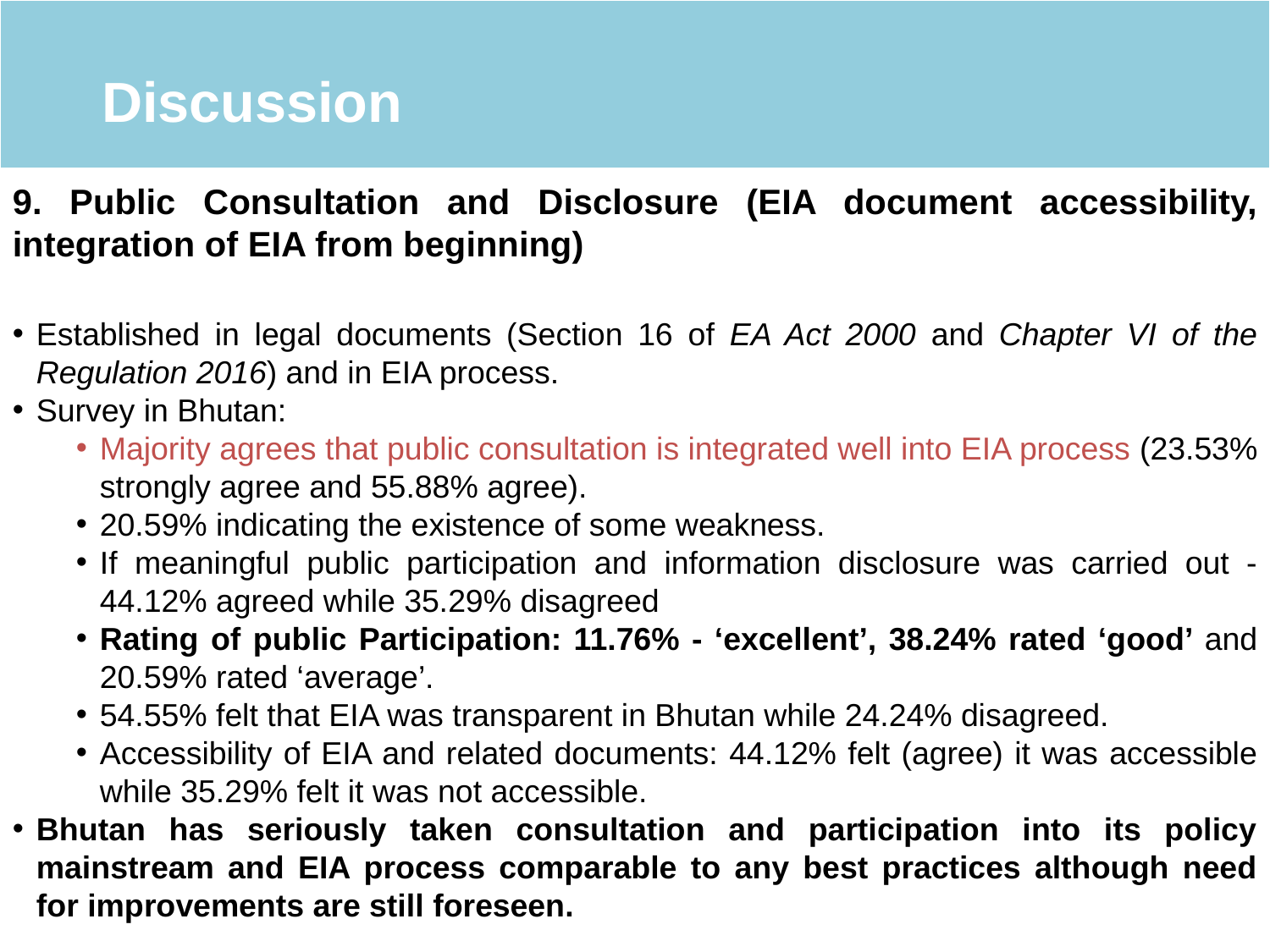

Discussion

9. Public Consultation and Disclosure (EIA document accessibility, integration of EIA from beginning)

Established in legal documents (Section 16 of EA Act 2000 and Chapter VI of the Regulation 2016) and in EIA process.
Survey in Bhutan:
Majority agrees that public consultation is integrated well into EIA process (23.53% strongly agree and 55.88% agree).
20.59% indicating the existence of some weakness.
If meaningful public participation and information disclosure was carried out - 44.12% agreed while 35.29% disagreed
Rating of public Participation: 11.76% - ‘excellent’, 38.24% rated ‘good’ and 20.59% rated ‘average’.
54.55% felt that EIA was transparent in Bhutan while 24.24% disagreed.
Accessibility of EIA and related documents: 44.12% felt (agree) it was accessible while 35.29% felt it was not accessible.
Bhutan has seriously taken consultation and participation into its policy mainstream and EIA process comparable to any best practices although need for improvements are still foreseen.